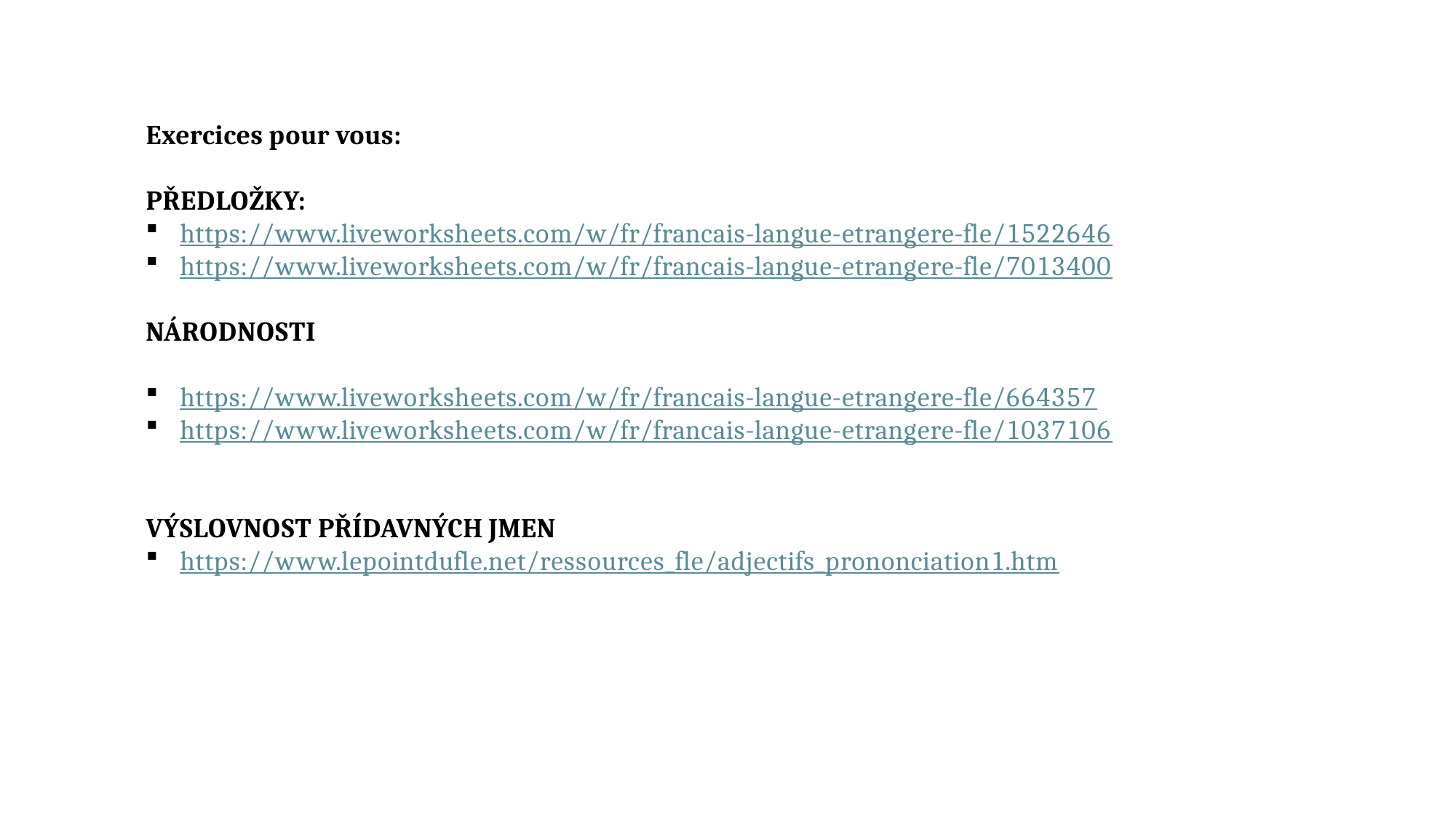

Exercices pour vous:

PŘEDLOŽKY:
https://www.liveworksheets.com/w/fr/francais-langue-etrangere-fle/1522646
https://www.liveworksheets.com/w/fr/francais-langue-etrangere-fle/7013400

NÁRODNOSTI

https://www.liveworksheets.com/w/fr/francais-langue-etrangere-fle/664357
https://www.liveworksheets.com/w/fr/francais-langue-etrangere-fle/1037106

VÝSLOVNOST PŘÍDAVNÝCH JMEN
https://www.lepointdufle.net/ressources_fle/adjectifs_prononciation1.htm